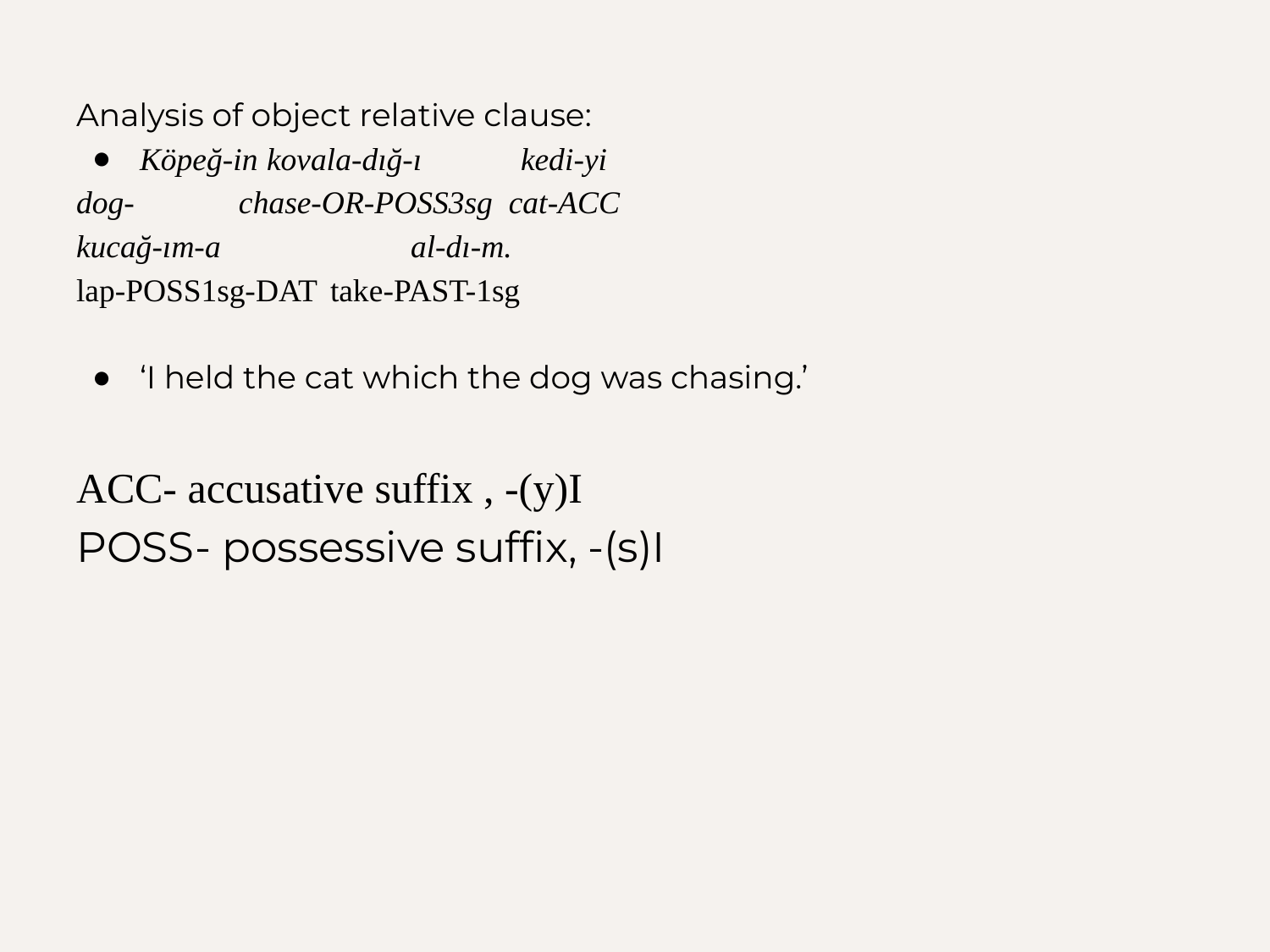

Analysis of object relative clause:
Köpeğ-in 	kovala-dığ-ı 	kedi-yi
dog-             chase-OR-POSS3sg  cat-ACC
kucağ-ım-a 	          al-dı-m.
lap-POSS1sg-DAT 	take-PAST-1sg

‘I held the cat which the dog was chasing.’

ACC- accusative suffix , -(y)I
POSS- possessive suffix, -(s)I